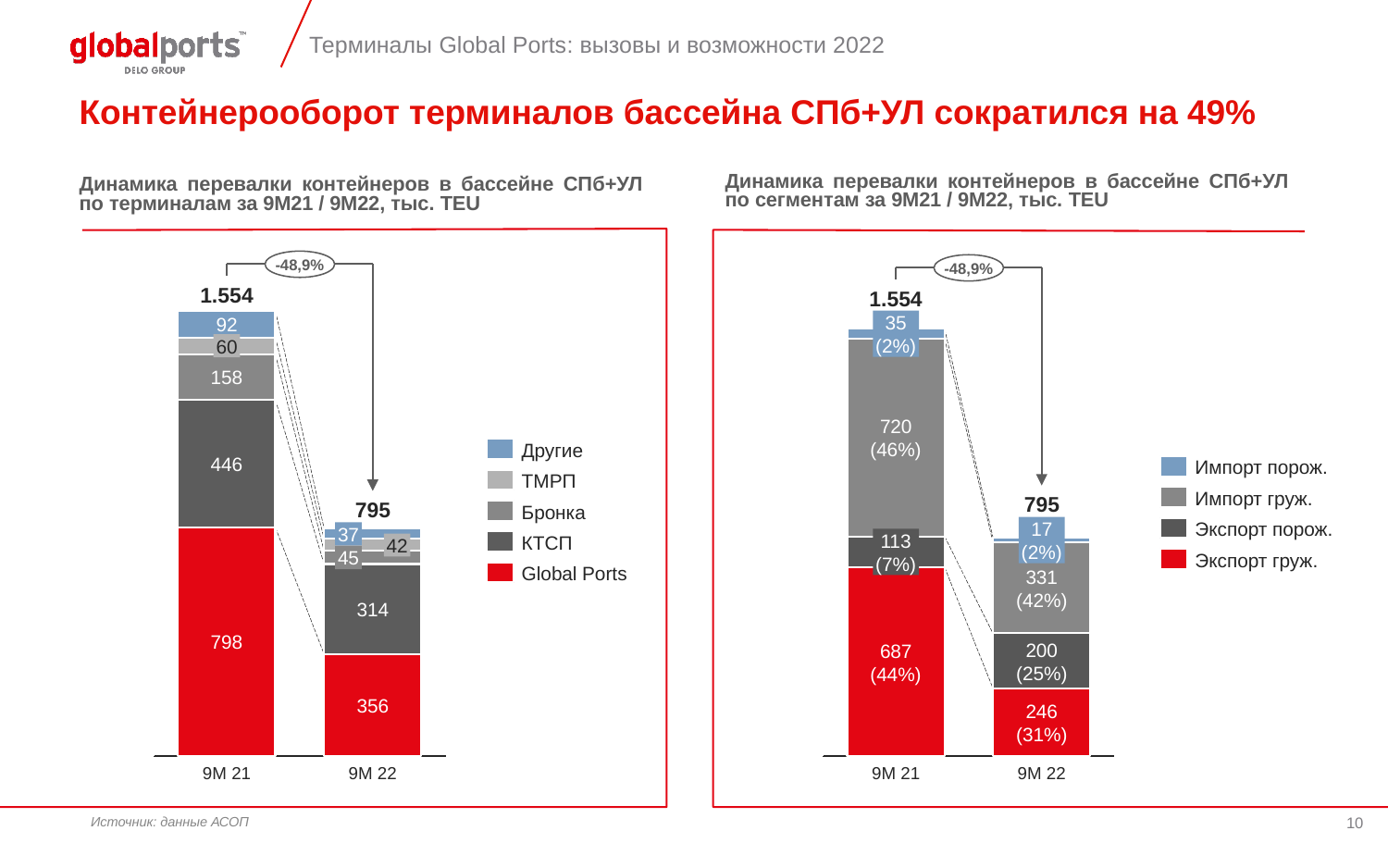

Контейнерооборот терминалов бассейна СПб+УЛ сократился на 49%
Динамика перевалки контейнеров в бассейне СПб+УЛ
по сегментам за 9М21 / 9М22, тыс. TEU
Динамика перевалки контейнеров в бассейне СПб+УЛ
по терминалам за 9М21 / 9М22, тыс. TEU

-48,9%
-48,9%
1.554
1.554

### Chart

| Category |  |  |  |  |  |
|---|---|---|---|---|---|

### Chart

| Category |  |  |  |  |
|---|---|---|---|---|
35
(2%)
92
60
158
720
(46%)
Другие

446
Импорт порож.

ТМРП

Импорт груж.

795
795
Бронка

17
(2%)
Экспорт порож.

37
113
(7%)
КТСП

42
45
Экспорт груж.

Global Ports

331
(42%)
314
798
200
(25%)
687
(44%)
356
246
(31%)
9M 21
9M 22
9M 21
9M 22
Источник: данные АСОП